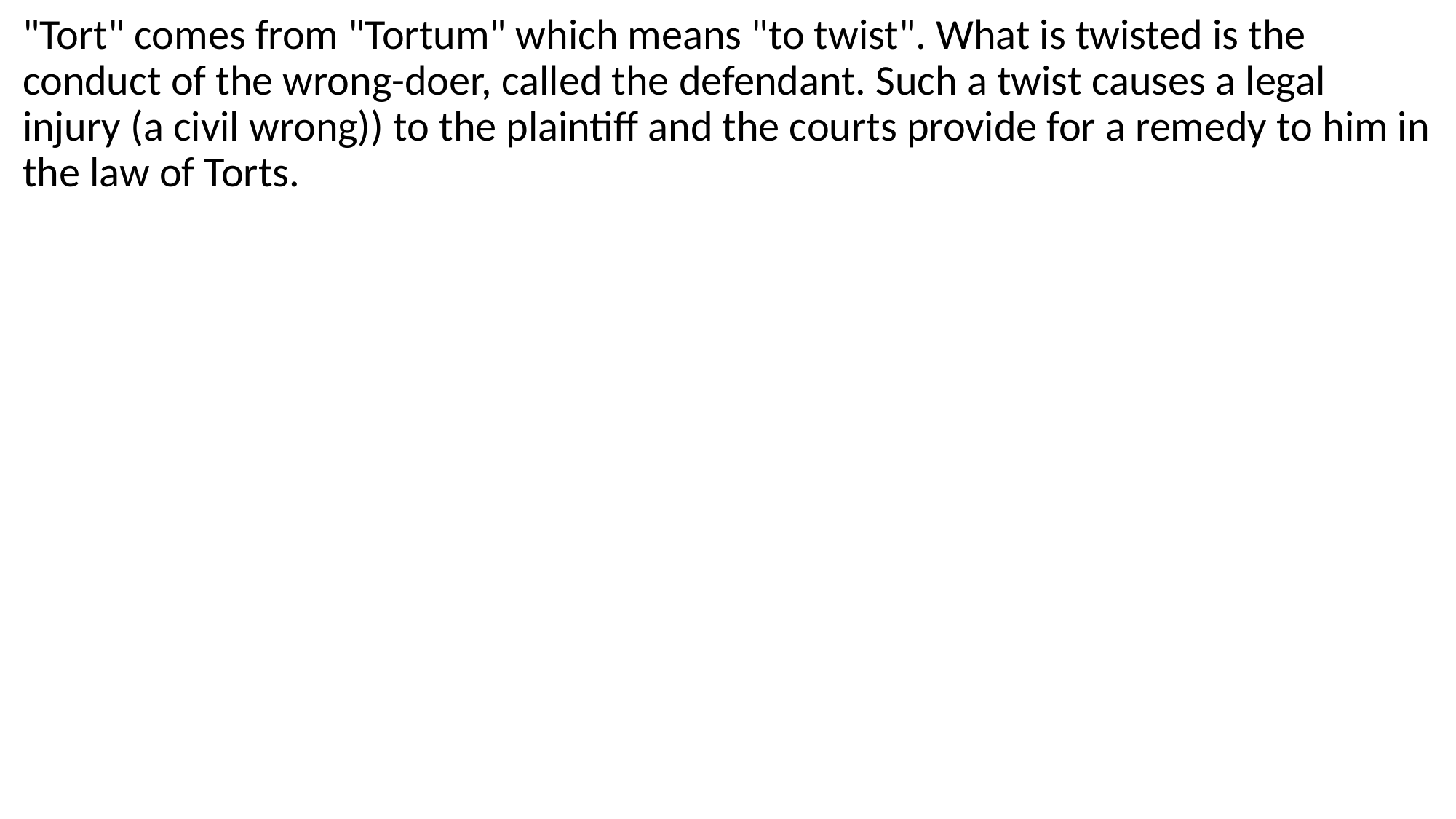

"Tort" comes from "Tortum" which means "to twist". What is twisted is the conduct of the wrong-doer, called the defendant. Such a twist causes a legal injury (a civil wrong)) to the plaintiff and the courts provide for a remedy to him in the law of Torts.